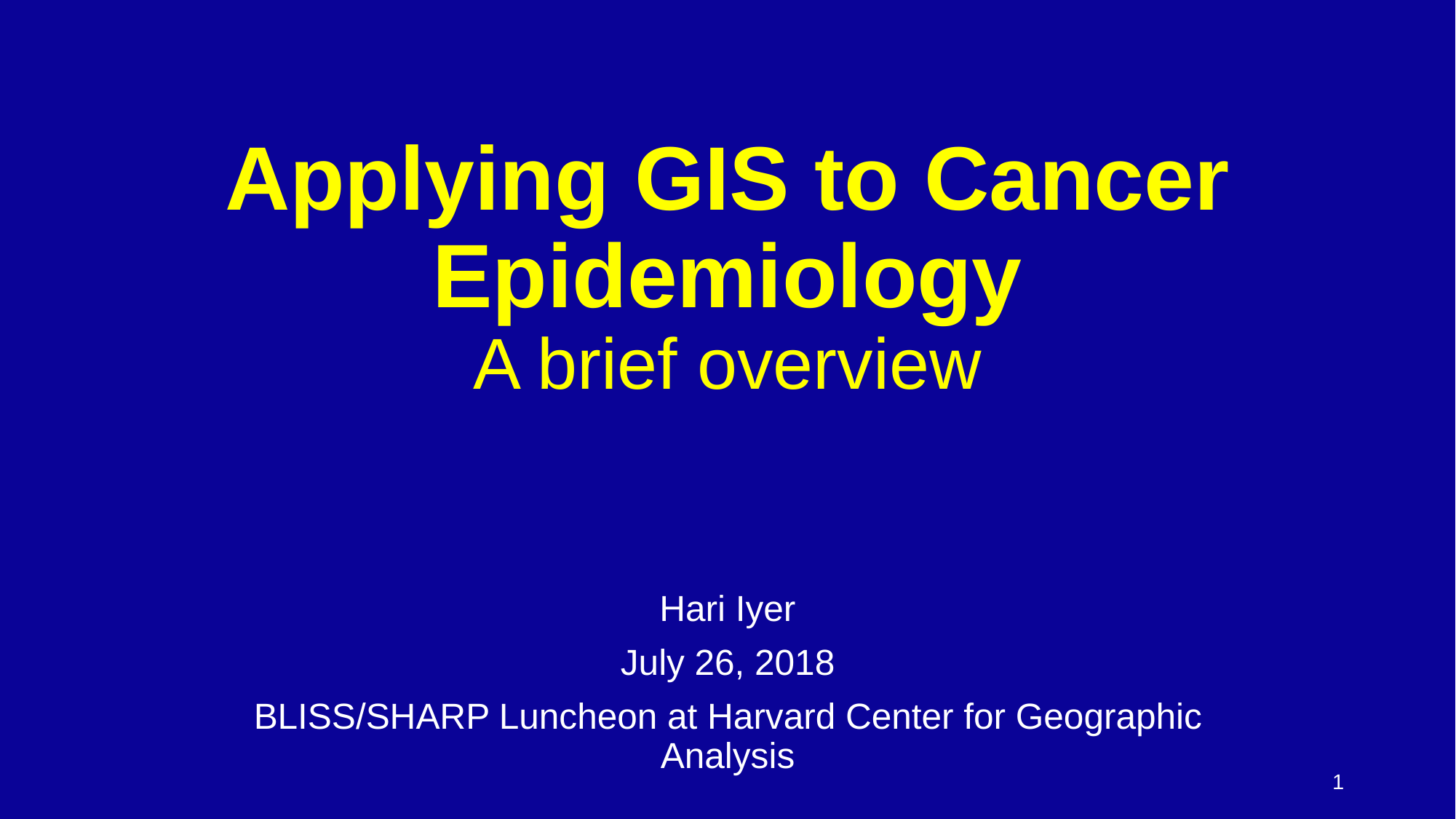

# Applying GIS to Cancer Epidemiology A brief overview
Hari Iyer
July 26, 2018
BLISS/SHARP Luncheon at Harvard Center for Geographic Analysis
1